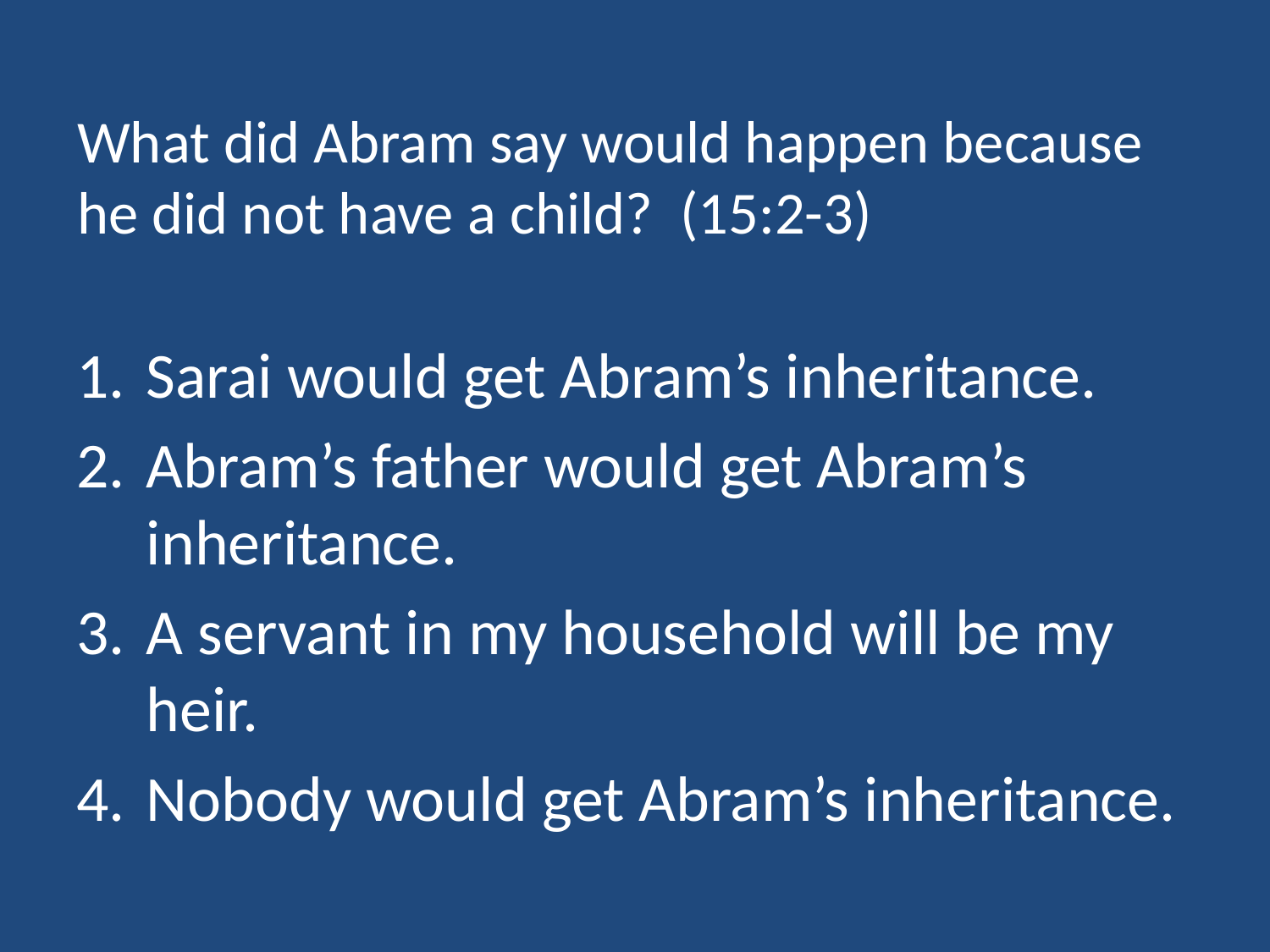

# What did Abram say would happen because he did not have a child?  (15:2-3)
Sarai would get Abram’s inheritance.
Abram’s father would get Abram’s inheritance.
A servant in my household will be my heir.
Nobody would get Abram’s inheritance.